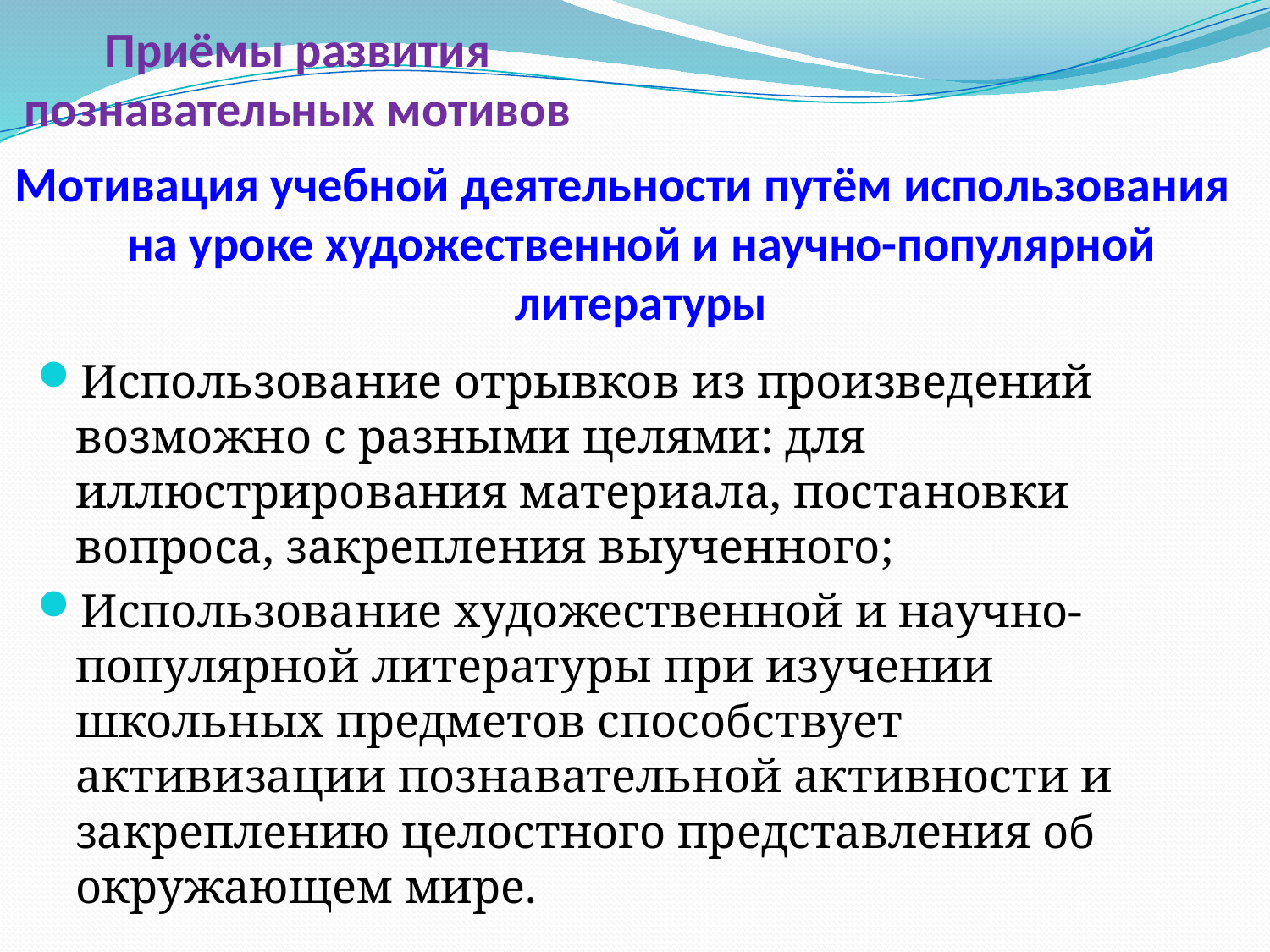

# Приёмы развития познавательных мотивов
Мотивация учебной деятельности путём использования на уроке художественной и научно-популярной литературы
Использование отрывков из произведений возможно с разными целями: для иллюстрирования материала, постановки вопроса, закрепления выученного;
Использование художественной и научно-популярной литературы при изучении школьных предметов способствует активизации познавательной активности и закреплению целостного представления об окружающем мире.